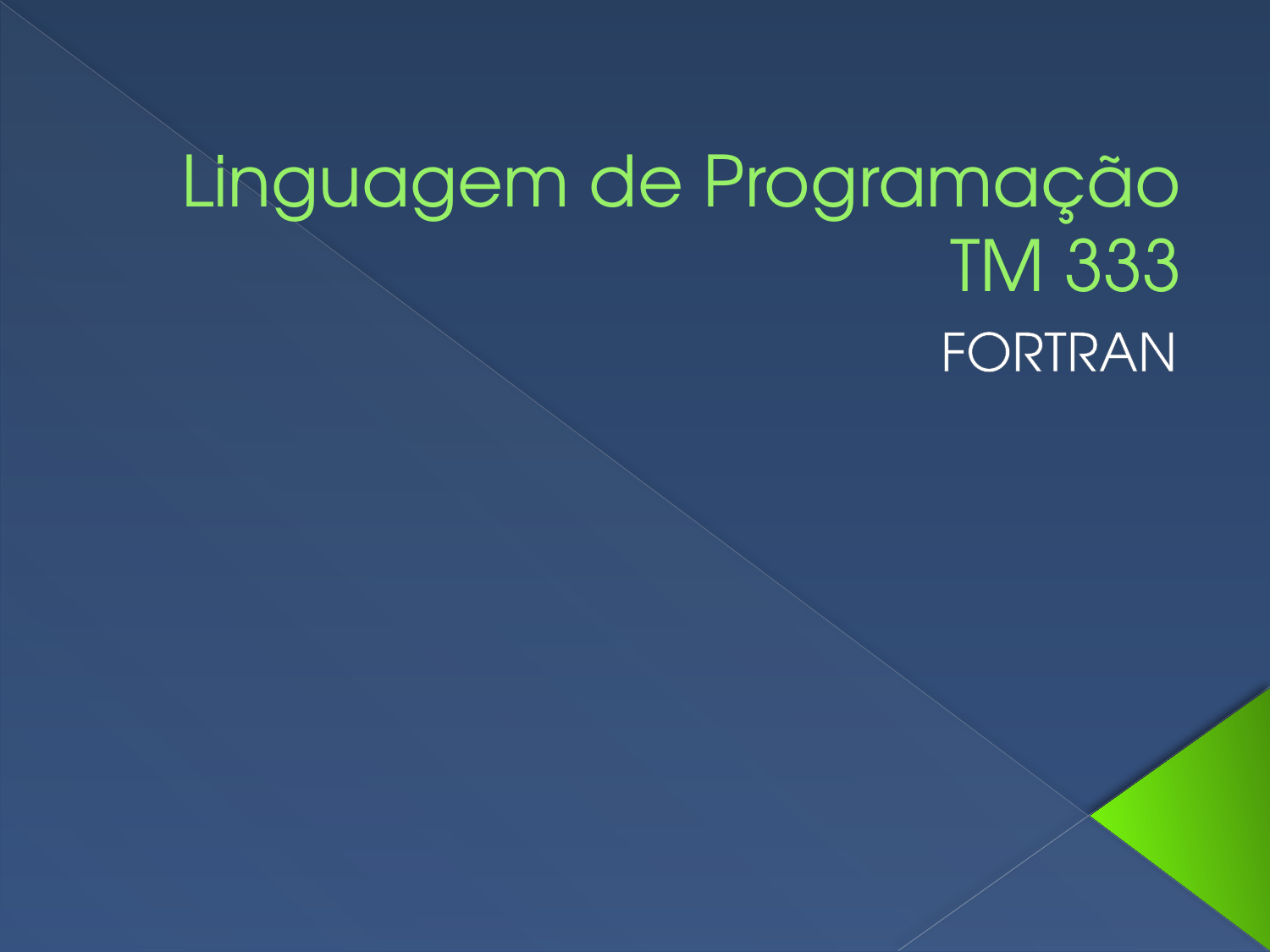

# Linguagem de Programação TM 333
FORTRAN